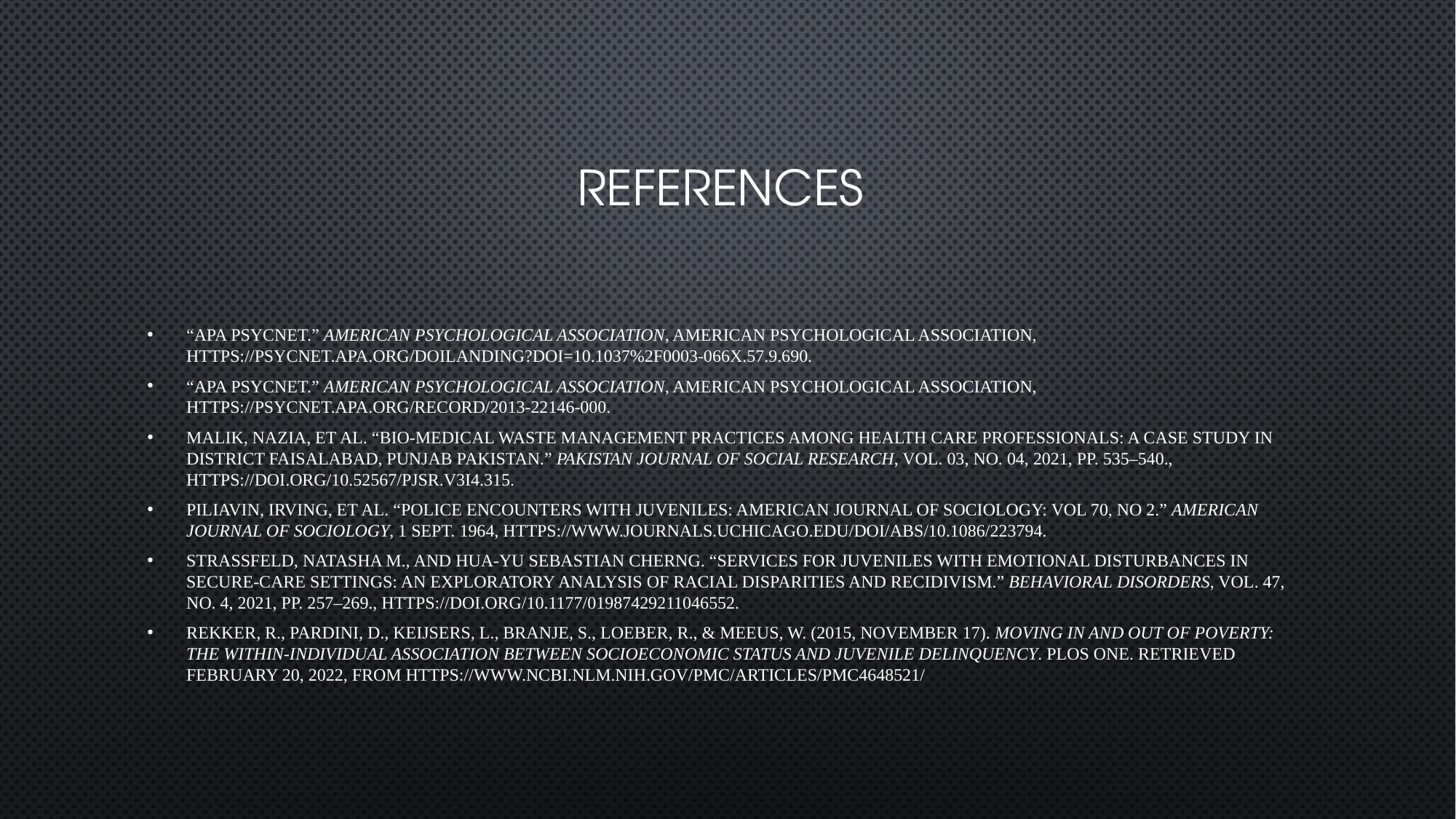

# References
“Apa PsycNet.” American Psychological Association, American Psychological Association, https://psycnet.apa.org/doiLanding?doi=10.1037%2F0003-066X.57.9.690.
“Apa PsycNet.” American Psychological Association, American Psychological Association, https://psycnet.apa.org/record/2013-22146-000.
Malik, Nazia, et al. “Bio-Medical Waste Management Practices among Health Care Professionals: A Case Study in District Faisalabad, Punjab Pakistan.” Pakistan Journal of Social Research, vol. 03, no. 04, 2021, pp. 535–540., https://doi.org/10.52567/pjsr.v3i4.315.
Piliavin, Irving, et al. “Police Encounters with Juveniles: American Journal of Sociology: Vol 70, No 2.” American Journal of Sociology, 1 Sept. 1964, https://www.journals.uchicago.edu/doi/abs/10.1086/223794.
Strassfeld, Natasha M., and Hua-Yu Sebastian Cherng. “Services for Juveniles with Emotional Disturbances in Secure-Care Settings: An Exploratory Analysis of Racial Disparities and Recidivism.” Behavioral Disorders, vol. 47, no. 4, 2021, pp. 257–269., https://doi.org/10.1177/01987429211046552.
Rekker, R., Pardini, D., Keijsers, L., Branje, S., Loeber, R., & Meeus, W. (2015, November 17). Moving in and out of poverty: The within-individual association between socioeconomic status and juvenile delinquency. PloS one. Retrieved February 20, 2022, from https://www.ncbi.nlm.nih.gov/pmc/articles/PMC4648521/